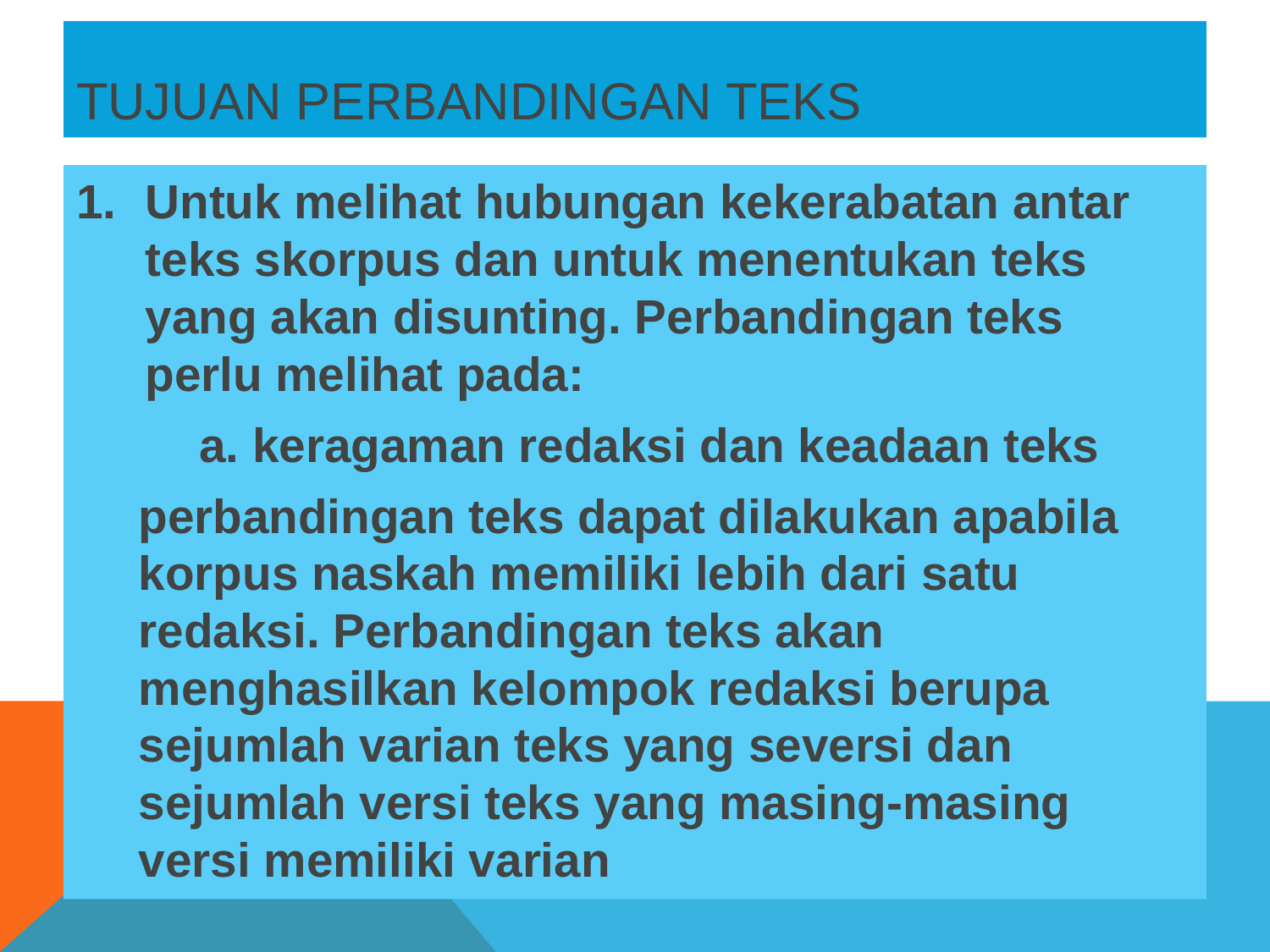

# Tujuan Perbandingan Teks
Untuk melihat hubungan kekerabatan antar teks skorpus dan untuk menentukan teks yang akan disunting. Perbandingan teks perlu melihat pada:
	a. keragaman redaksi dan keadaan teks
	perbandingan teks dapat dilakukan apabila korpus naskah memiliki lebih dari satu redaksi. Perbandingan teks akan menghasilkan kelompok redaksi berupa sejumlah varian teks yang seversi dan sejumlah versi teks yang masing-masing versi memiliki varian